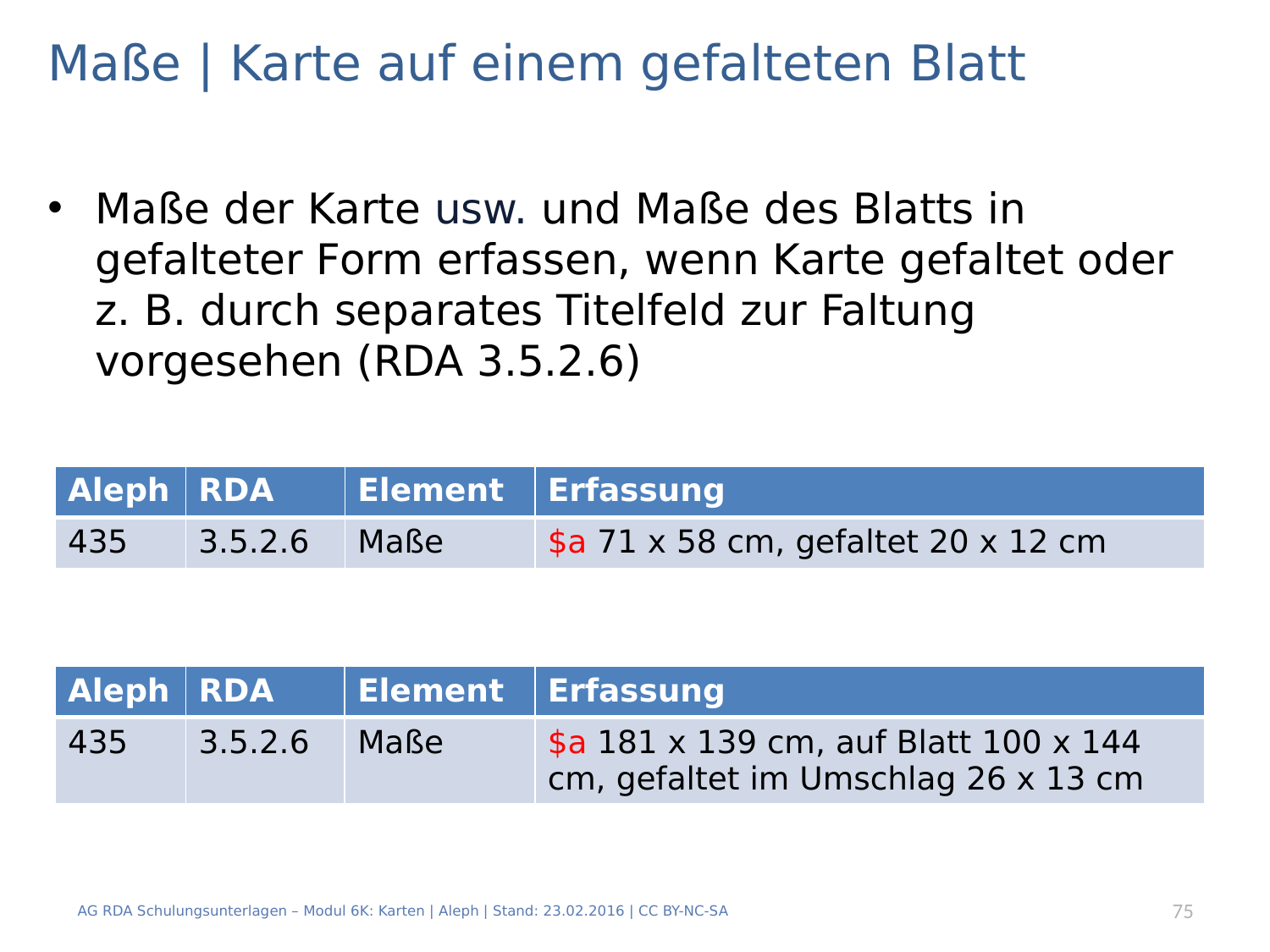

# Maße | Karte auf einem gefalteten Blatt

Maße der Karte usw. und Maße des Blatts in gefalteter Form erfassen, wenn Karte gefaltet oder z. B. durch separates Titelfeld zur Faltung vorgesehen (RDA 3.5.2.6)

| Aleph | RDA | Element | Erfassung |
| --- | --- | --- | --- |
| 435 | 3.5.2.6 | Maße | $a 71 x 58 cm, gefaltet 20 x 12 cm |
| Aleph | RDA | Element | Erfassung |
| --- | --- | --- | --- |
| 435 | 3.5.2.6 | Maße | $a 181 x 139 cm, auf Blatt 100 x 144 cm, gefaltet im Umschlag 26 x 13 cm |
AG RDA Schulungsunterlagen – Modul 6K: Karten | Aleph | Stand: 23.02.2016 | CC BY-NC-SA
75